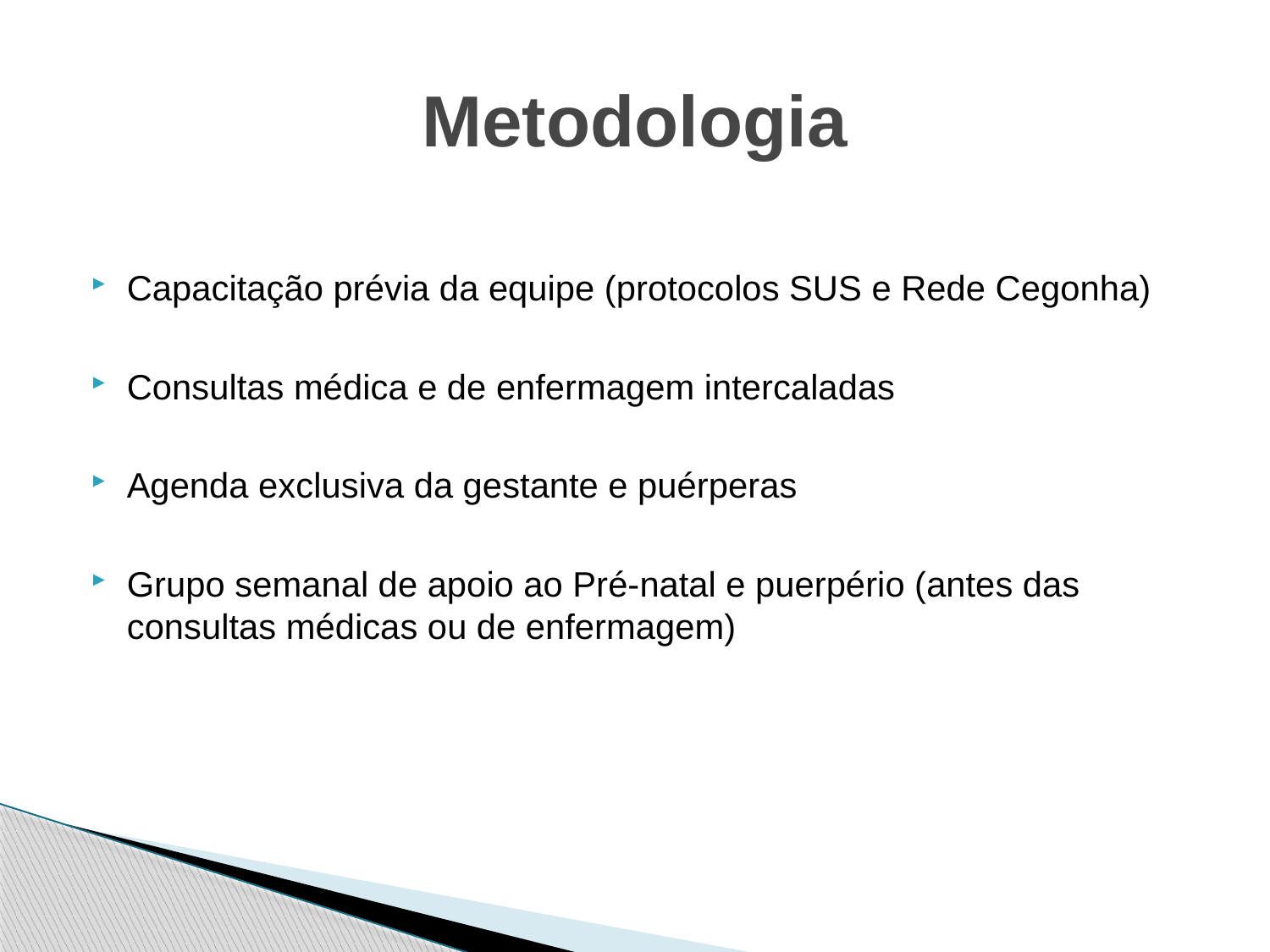

# Metodologia

Capacitação prévia da equipe (protocolos SUS e Rede Cegonha)

Consultas médica e de enfermagem intercaladas

Agenda exclusiva da gestante e puérperas

Grupo semanal de apoio ao Pré-natal e puerpério (antes das consultas médicas ou de enfermagem)